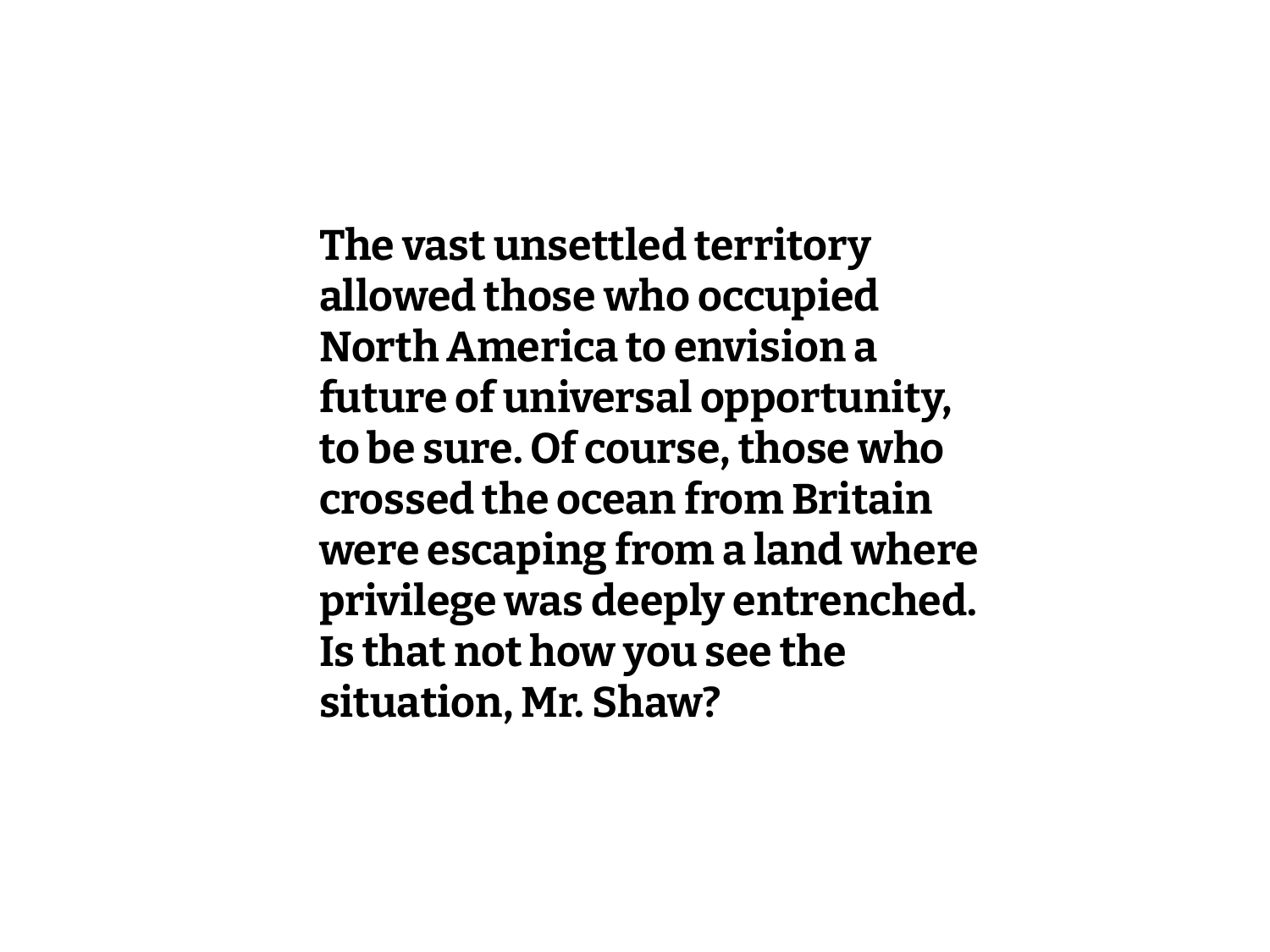

The vast unsettled territory allowed those who occupied North America to envision a future of universal opportunity, to be sure. Of course, those who crossed the ocean from Britain were escaping from a land where privilege was deeply entrenched. Is that not how you see the situation, Mr. Shaw?